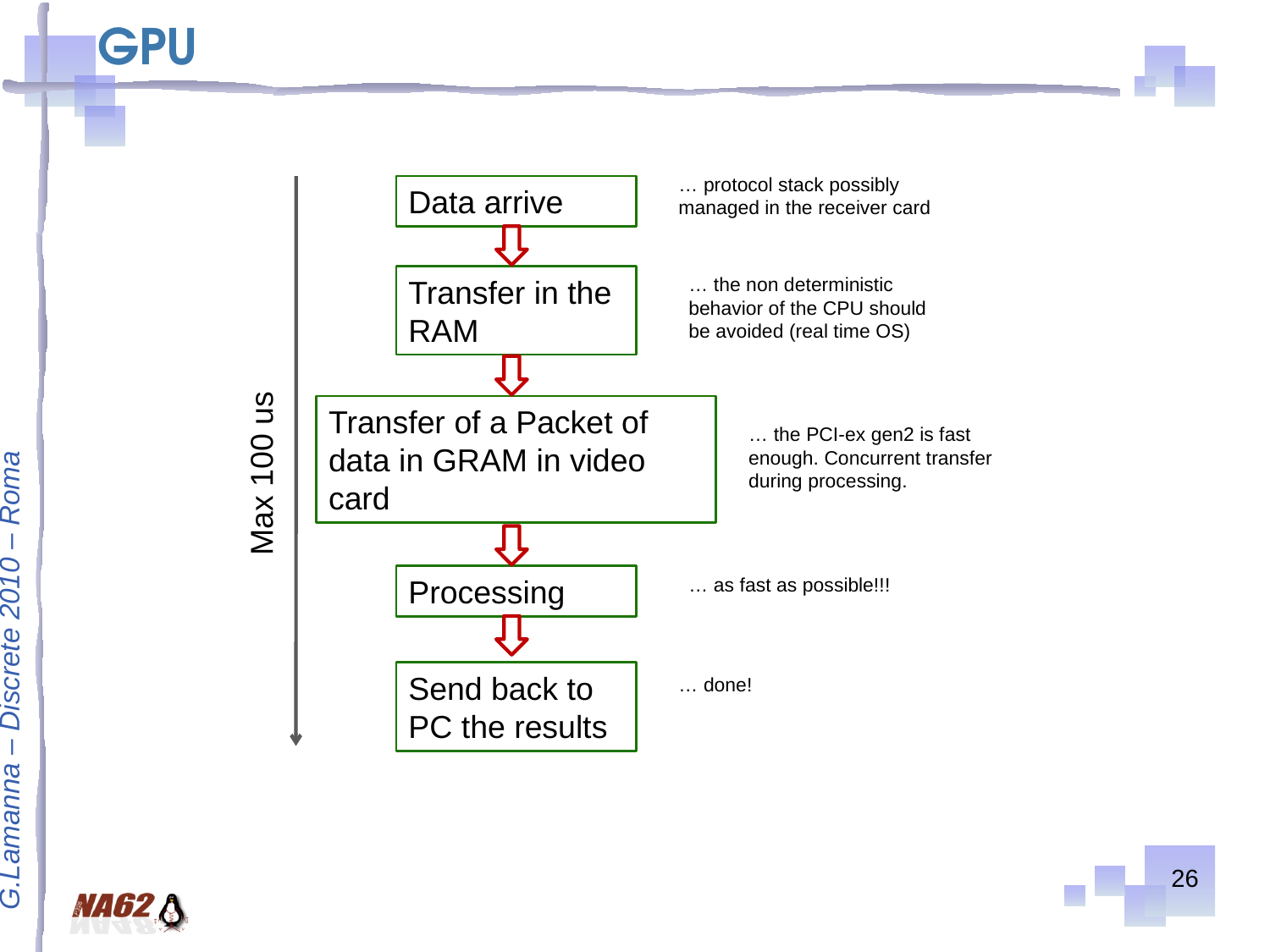

# GPU
… protocol stack possibly managed in the receiver card
Data arrive

Transfer in the RAM
… the non deterministic behavior of the CPU should be avoided (real time OS)

Transfer of a Packet of data in GRAM in video card
… the PCI-ex gen2 is fast enough. Concurrent transfer during processing.

Processing
… as fast as possible!!!

Send back to PC the results
… done!
Max 100 us
26